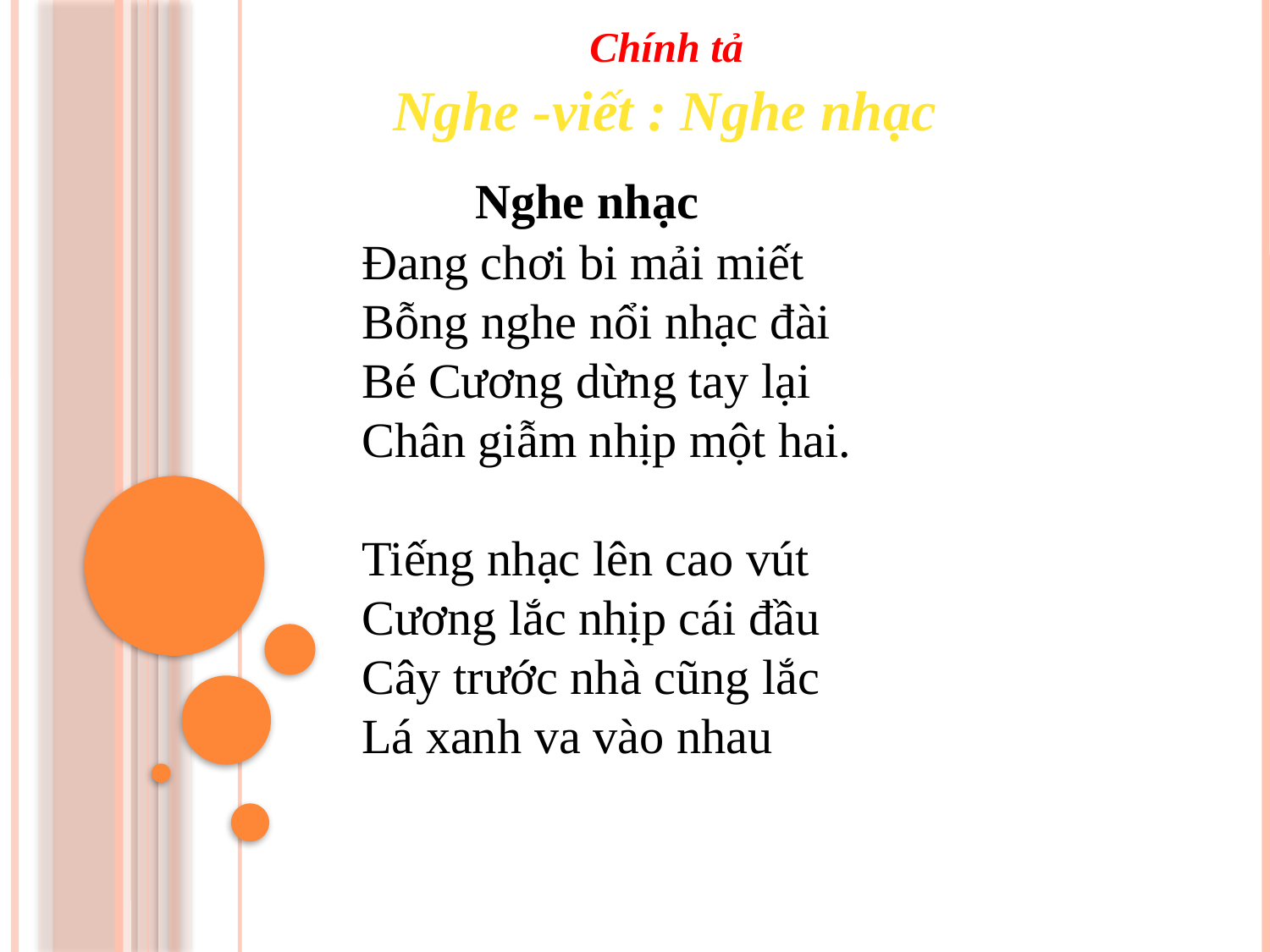

Chính tả
Nghe -viết : Nghe nhạc
        Nghe nhạc
Đang chơi bi mải miết
Bỗng nghe nổi nhạc đài
Bé Cương dừng tay lại
Chân giẫm nhịp một hai.

Tiếng nhạc lên cao vút
Cương lắc nhịp cái đầu
Cây trước nhà cũng lắc
Lá xanh va vào nhau